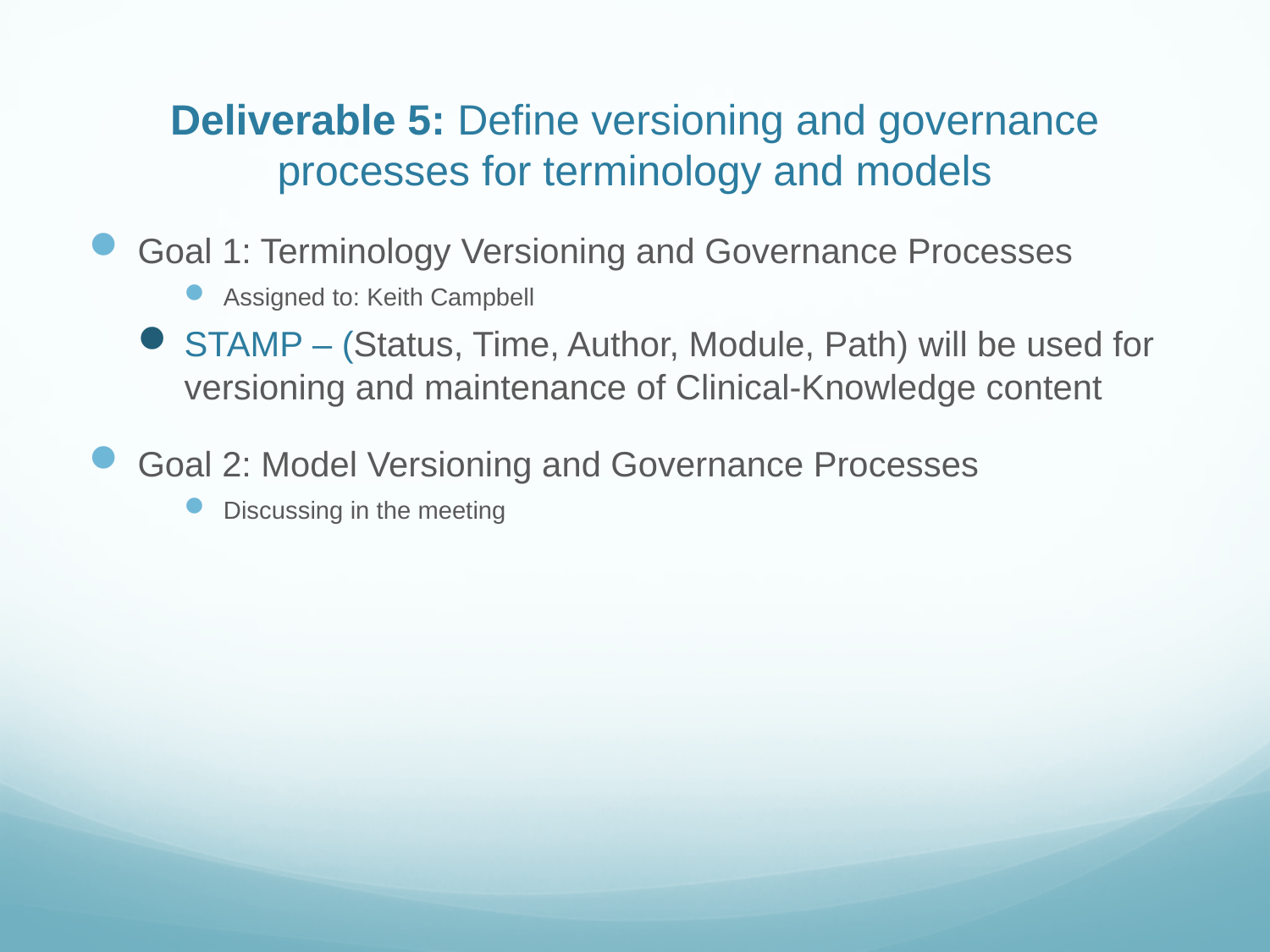

# Deliverable 5: Define versioning and governance processes for terminology and models
Goal 1: Terminology Versioning and Governance Processes
Assigned to: Keith Campbell
STAMP – (Status, Time, Author, Module, Path) will be used for versioning and maintenance of Clinical-Knowledge content
Goal 2: Model Versioning and Governance Processes
Discussing in the meeting